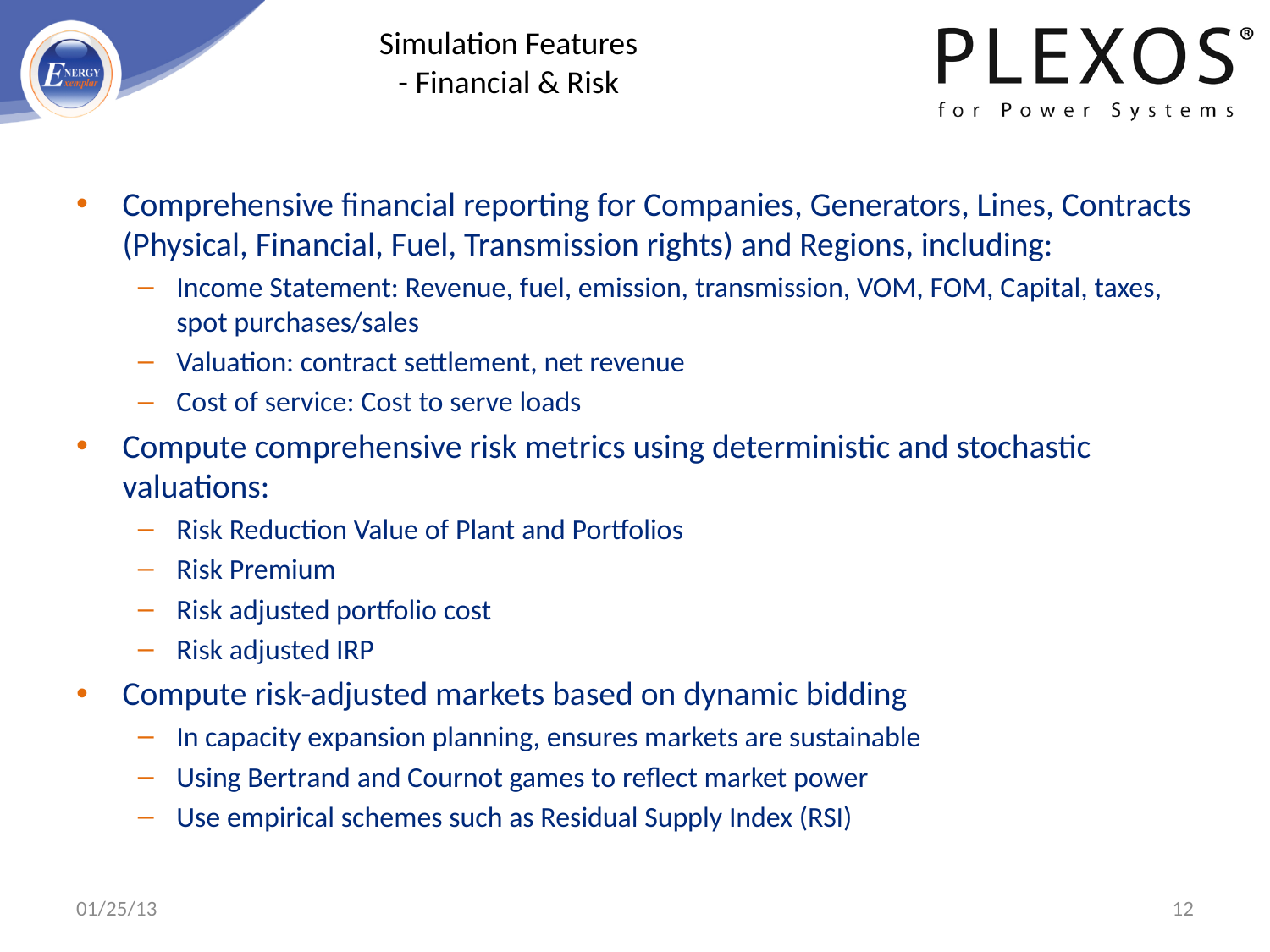

# Simulation Features - Financial & Risk
Comprehensive financial reporting for Companies, Generators, Lines, Contracts (Physical, Financial, Fuel, Transmission rights) and Regions, including:
Income Statement: Revenue, fuel, emission, transmission, VOM, FOM, Capital, taxes, spot purchases/sales
Valuation: contract settlement, net revenue
Cost of service: Cost to serve loads
Compute comprehensive risk metrics using deterministic and stochastic valuations:
Risk Reduction Value of Plant and Portfolios
Risk Premium
Risk adjusted portfolio cost
Risk adjusted IRP
Compute risk-adjusted markets based on dynamic bidding
In capacity expansion planning, ensures markets are sustainable
Using Bertrand and Cournot games to reflect market power
Use empirical schemes such as Residual Supply Index (RSI)
01/25/13
12